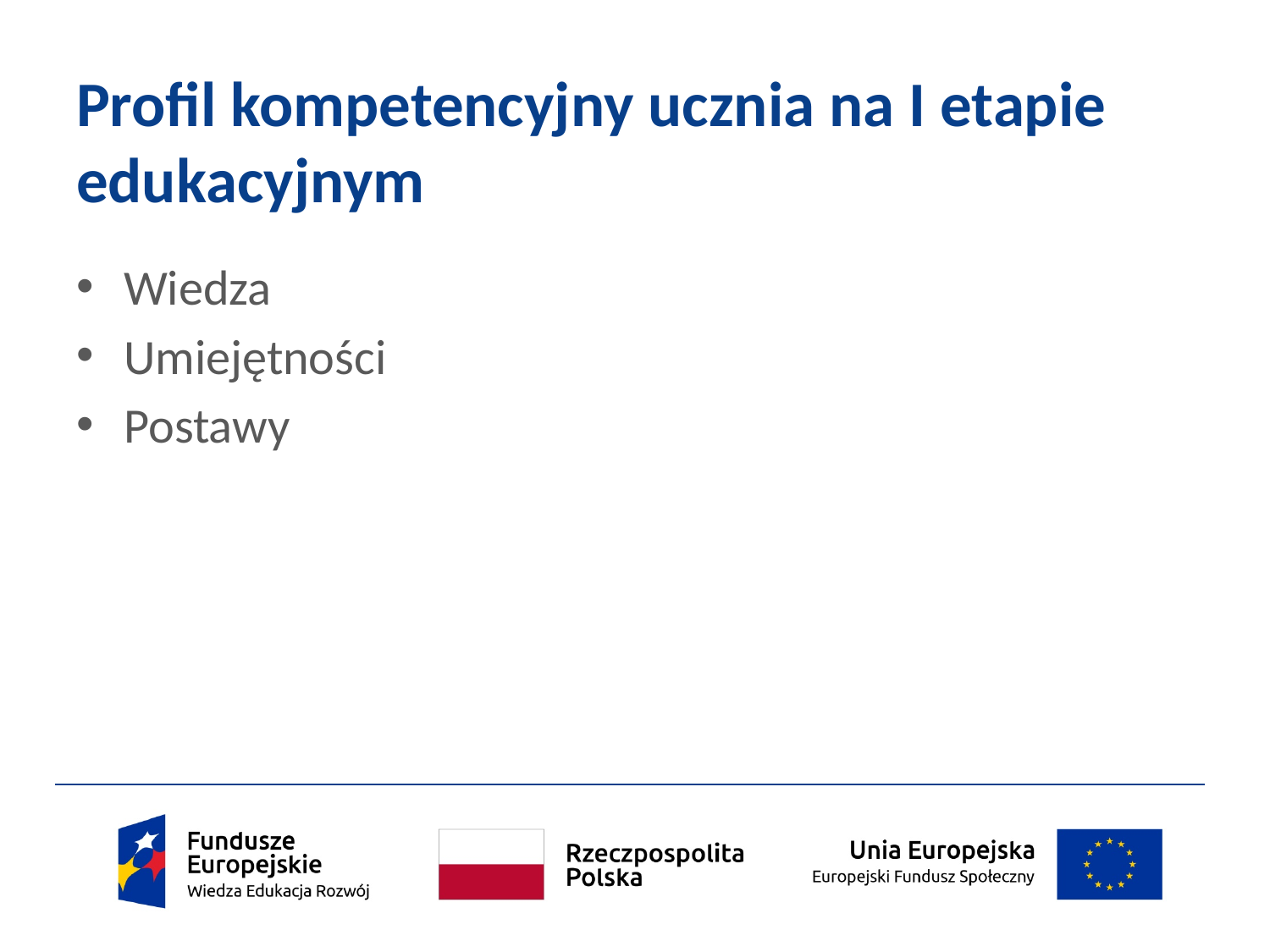

# Profil kompetencyjny ucznia na I etapie edukacyjnym
Wiedza
Umiejętności
Postawy